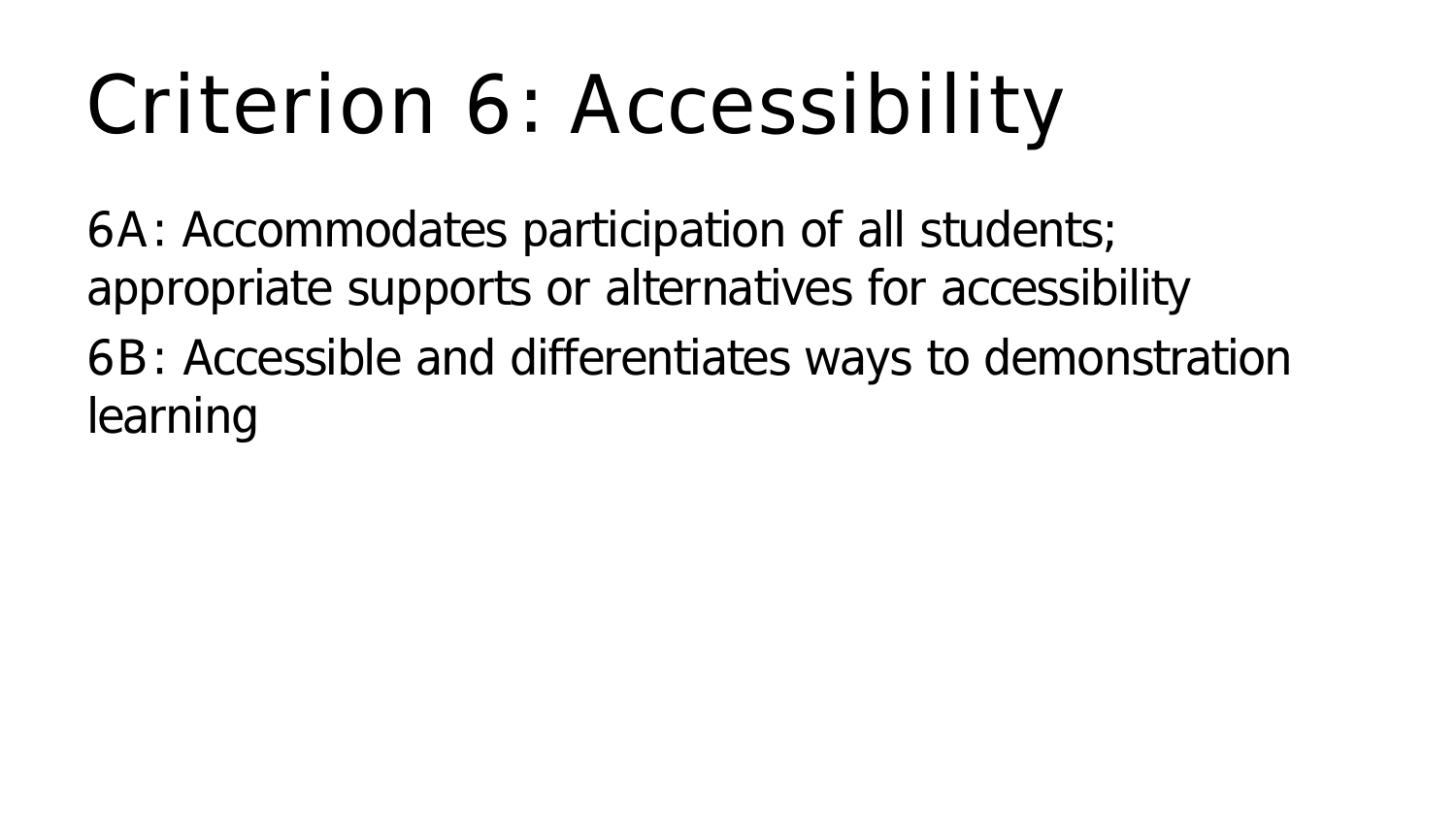

# Criterion 6: Accessibility
6A: Accommodates participation of all students; appropriate supports or alternatives for accessibility
6B: Accessible and differentiates ways to demonstration learning